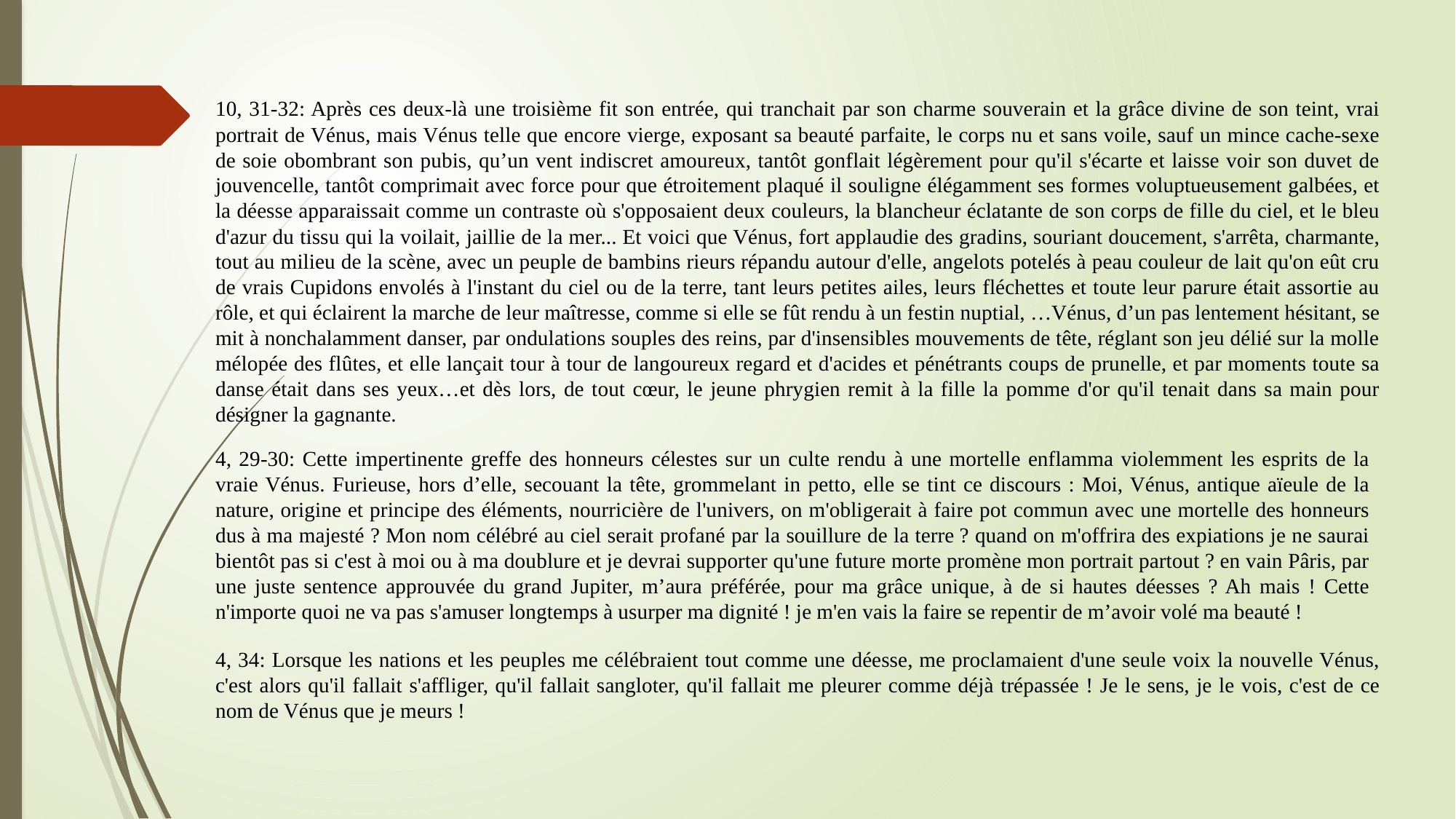

10, 31-32: Après ces deux-là une troisième fit son entrée, qui tranchait par son charme souverain et la grâce divine de son teint, vrai portrait de Vénus, mais Vénus telle que encore vierge, exposant sa beauté parfaite, le corps nu et sans voile, sauf un mince cache-sexe de soie obombrant son pubis, qu’un vent indiscret amoureux, tantôt gonflait légèrement pour qu'il s'écarte et laisse voir son duvet de jouvencelle, tantôt comprimait avec force pour que étroitement plaqué il souligne élégamment ses formes voluptueusement galbées, et la déesse apparaissait comme un contraste où s'opposaient deux couleurs, la blancheur éclatante de son corps de fille du ciel, et le bleu d'azur du tissu qui la voilait, jaillie de la mer... Et voici que Vénus, fort applaudie des gradins, souriant doucement, s'arrêta, charmante, tout au milieu de la scène, avec un peuple de bambins rieurs répandu autour d'elle, angelots potelés à peau couleur de lait qu'on eût cru de vrais Cupidons envolés à l'instant du ciel ou de la terre, tant leurs petites ailes, leurs fléchettes et toute leur parure était assortie au rôle, et qui éclairent la marche de leur maîtresse, comme si elle se fût rendu à un festin nuptial, …Vénus, d’un pas lentement hésitant, se mit à nonchalamment danser, par ondulations souples des reins, par d'insensibles mouvements de tête, réglant son jeu délié sur la molle mélopée des flûtes, et elle lançait tour à tour de langoureux regard et d'acides et pénétrants coups de prunelle, et par moments toute sa danse était dans ses yeux…et dès lors, de tout cœur, le jeune phrygien remit à la fille la pomme d'or qu'il tenait dans sa main pour désigner la gagnante.
4, 29-30: Cette impertinente greffe des honneurs célestes sur un culte rendu à une mortelle enflamma violemment les esprits de la vraie Vénus. Furieuse, hors d’elle, secouant la tête, grommelant in petto, elle se tint ce discours : Moi, Vénus, antique aïeule de la nature, origine et principe des éléments, nourricière de l'univers, on m'obligerait à faire pot commun avec une mortelle des honneurs dus à ma majesté ? Mon nom célébré au ciel serait profané par la souillure de la terre ? quand on m'offrira des expiations je ne saurai bientôt pas si c'est à moi ou à ma doublure et je devrai supporter qu'une future morte promène mon portrait partout ? en vain Pâris, par une juste sentence approuvée du grand Jupiter, m’aura préférée, pour ma grâce unique, à de si hautes déesses ? Ah mais ! Cette n'importe quoi ne va pas s'amuser longtemps à usurper ma dignité ! je m'en vais la faire se repentir de m’avoir volé ma beauté !
4, 34: Lorsque les nations et les peuples me célébraient tout comme une déesse, me proclamaient d'une seule voix la nouvelle Vénus, c'est alors qu'il fallait s'affliger, qu'il fallait sangloter, qu'il fallait me pleurer comme déjà trépassée ! Je le sens, je le vois, c'est de ce nom de Vénus que je meurs !